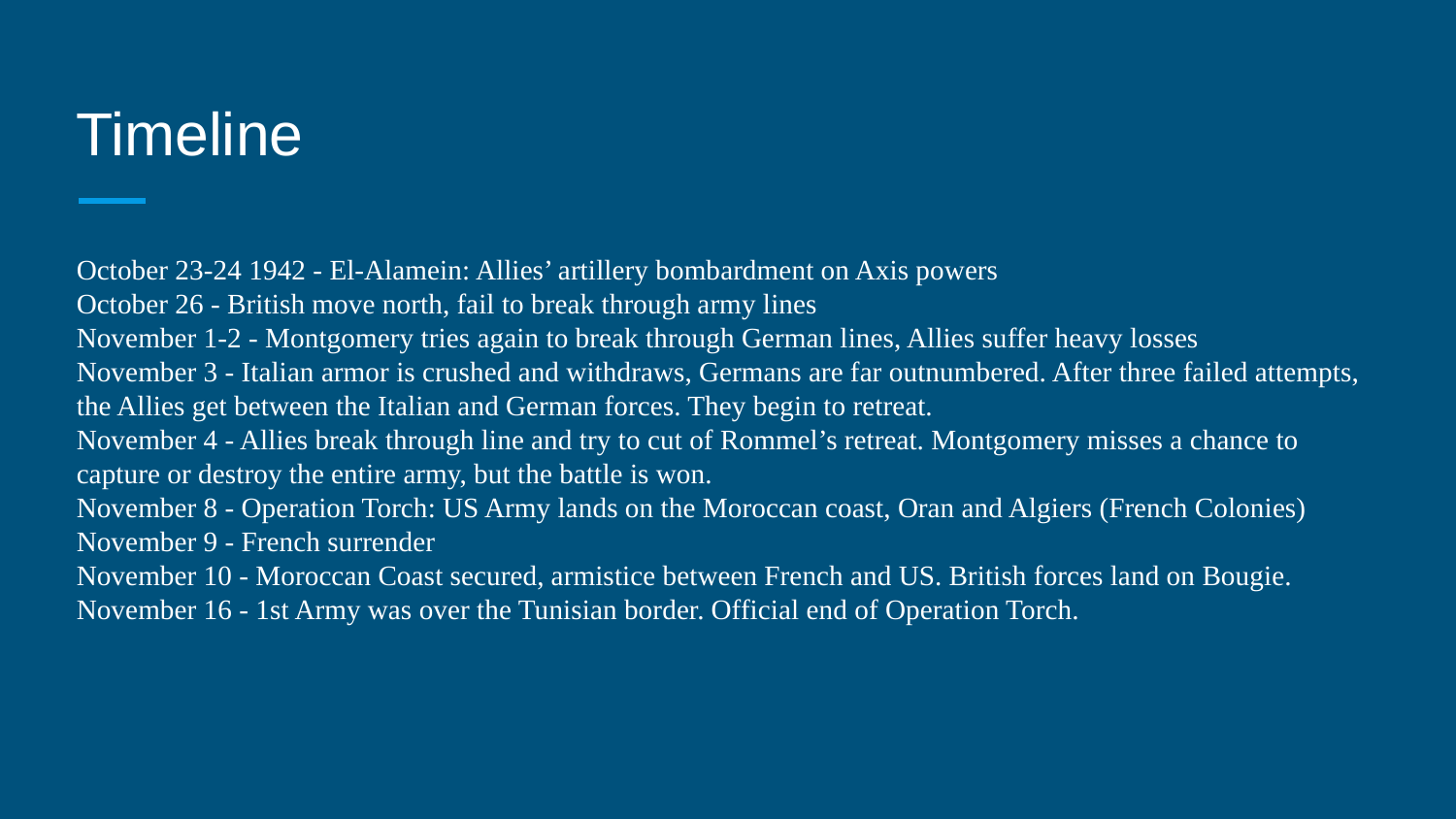

# Timeline
October 23-24 1942 - El-Alamein: Allies’ artillery bombardment on Axis powers
October 26 - British move north, fail to break through army lines
November 1-2 - Montgomery tries again to break through German lines, Allies suffer heavy losses
November 3 - Italian armor is crushed and withdraws, Germans are far outnumbered. After three failed attempts, the Allies get between the Italian and German forces. They begin to retreat.
November 4 - Allies break through line and try to cut of Rommel’s retreat. Montgomery misses a chance to capture or destroy the entire army, but the battle is won.
November 8 - Operation Torch: US Army lands on the Moroccan coast, Oran and Algiers (French Colonies)
November 9 - French surrender
November 10 - Moroccan Coast secured, armistice between French and US. British forces land on Bougie.
November 16 - 1st Army was over the Tunisian border. Official end of Operation Torch.